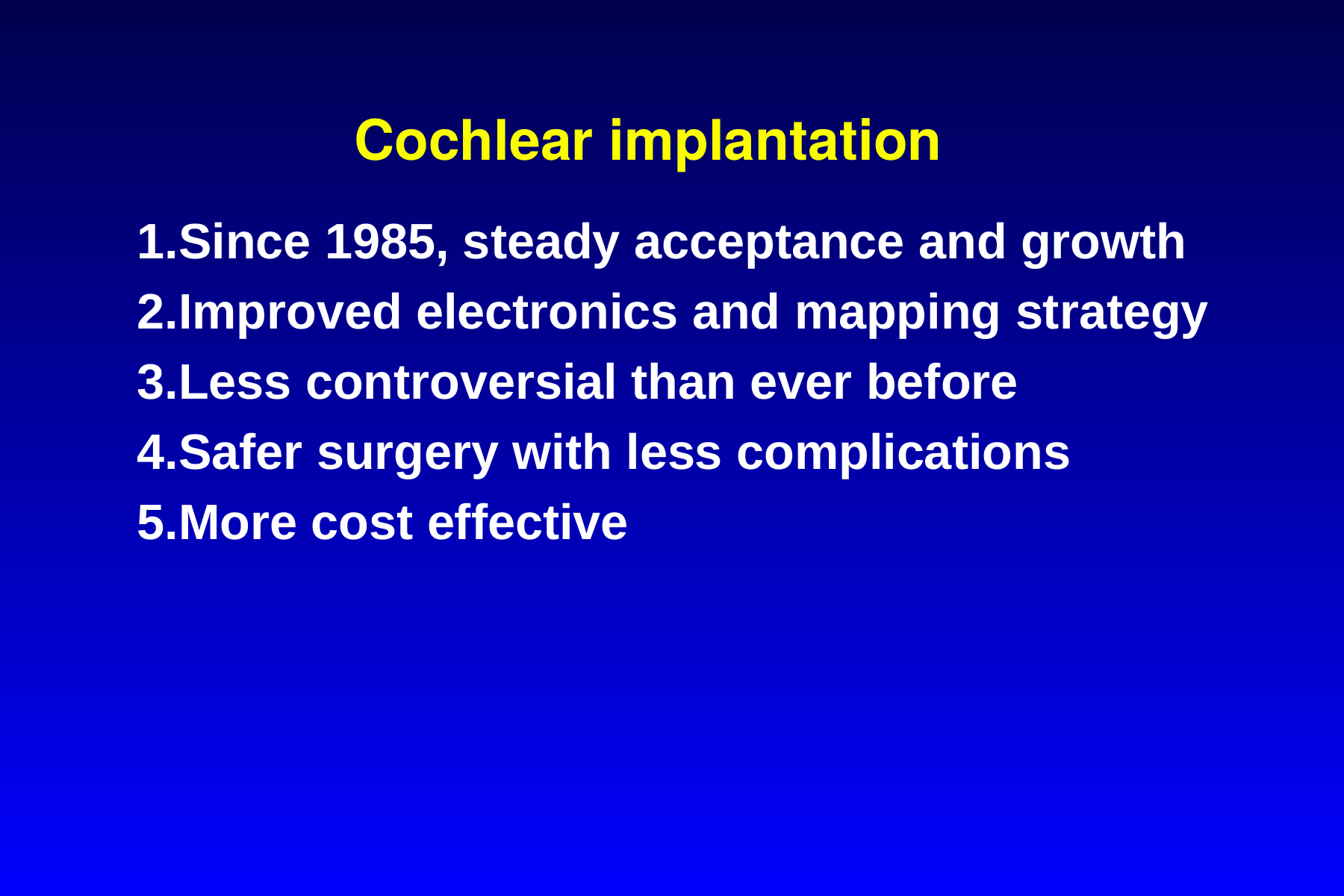

Cochlear implantation
1.Since 1985, steady acceptance and growth
2.Improved electronics and mapping strategy
3.Less controversial than ever before
4.Safer surgery with less complications
5.More cost effective